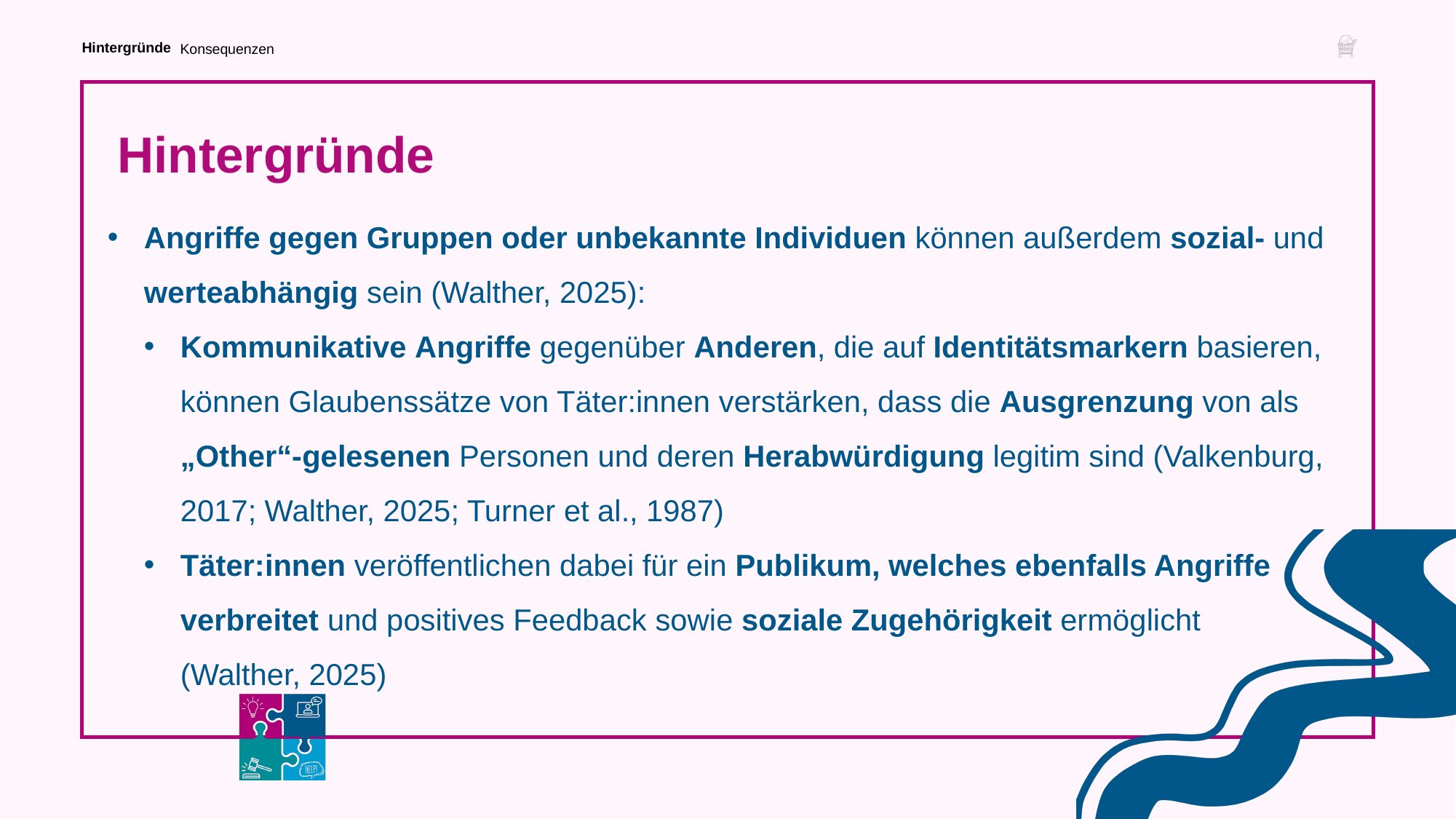

Hintergründe
Konsequenzen

Hintergründe
Angriffe gegen Gruppen oder unbekannte Individuen können außerdem sozial- und werteabhängig sein (Walther, 2025):
Kommunikative Angriffe gegenüber Anderen, die auf Identitätsmarkern basieren, können Glaubenssätze von Täter:innen verstärken, dass die Ausgrenzung von als
„Other“-gelesenen Personen und deren Herabwürdigung legitim sind (Valkenburg,
2017; Walther, 2025; Turner et al., 1987)
Täter:innen veröffentlichen dabei für ein Publikum, welches ebenfalls Angriffe verbreitet und positives Feedback sowie soziale Zugehörigkeit ermöglicht
(Walther, 2025)